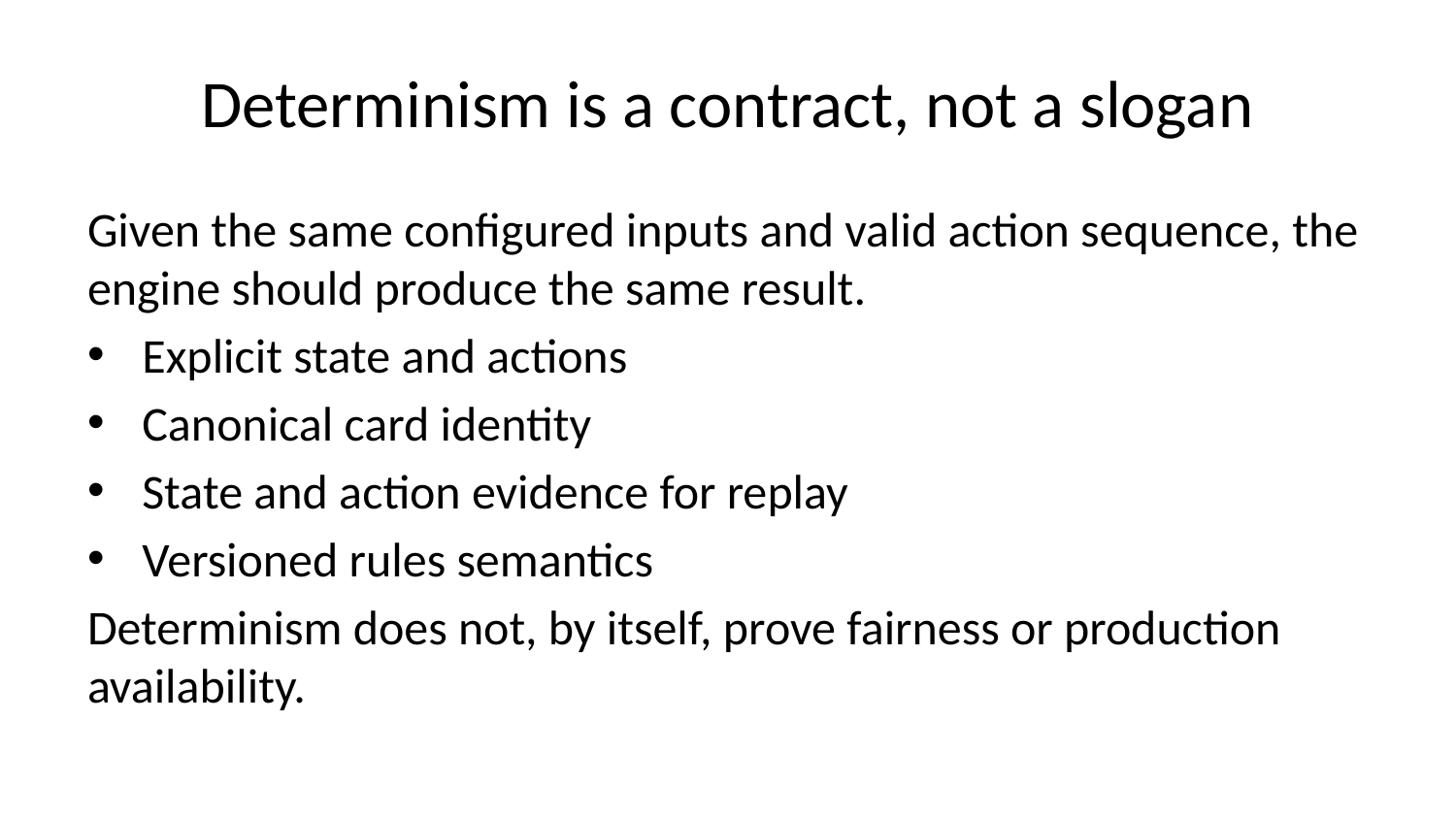

# Determinism is a contract, not a slogan
Given the same configured inputs and valid action sequence, the engine should produce the same result.
Explicit state and actions
Canonical card identity
State and action evidence for replay
Versioned rules semantics
Determinism does not, by itself, prove fairness or production availability.